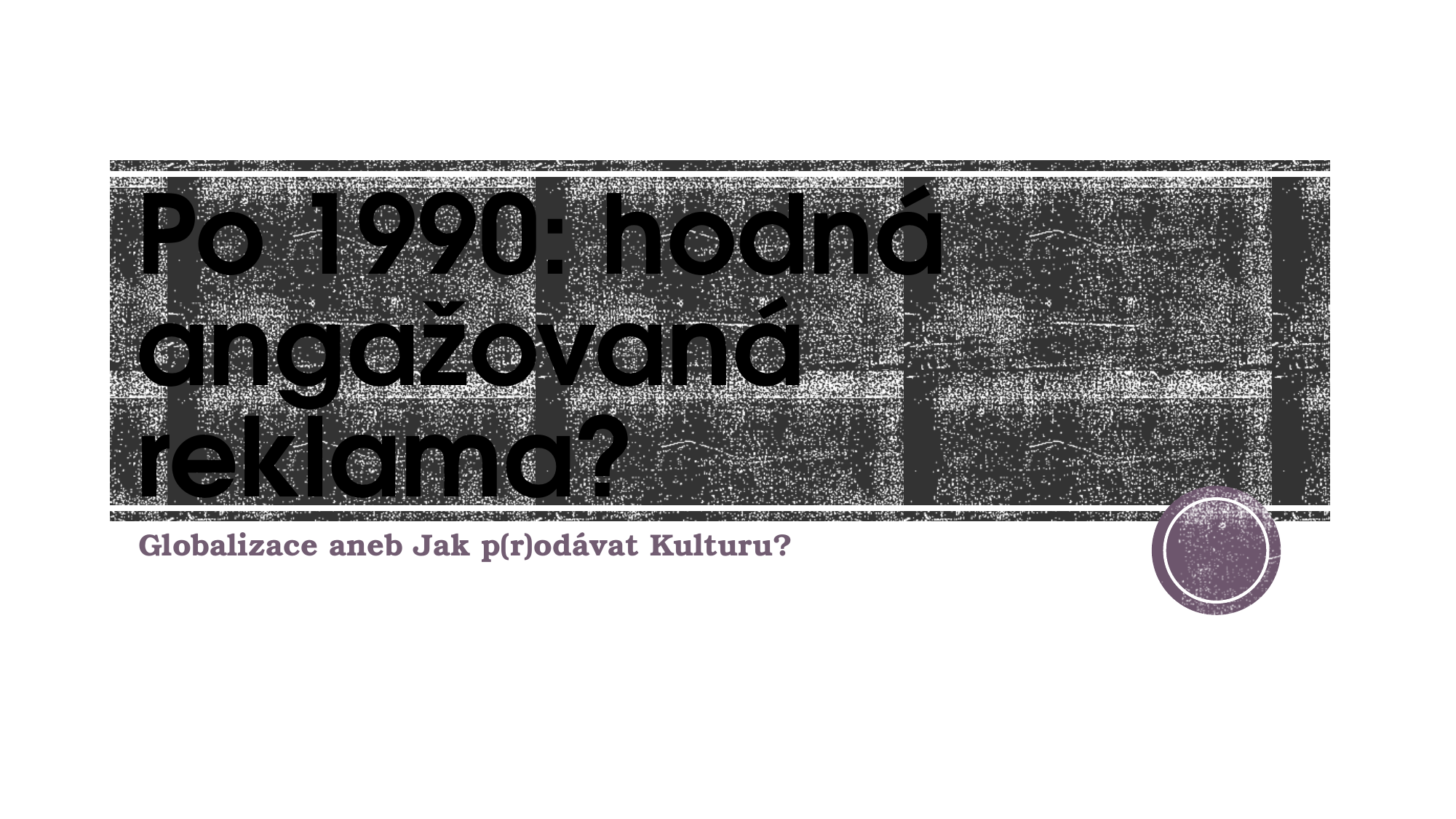

# Po 1990: hodná angažovaná reklama?
Globalizace aneb Jak p(r)odávat Kulturu?